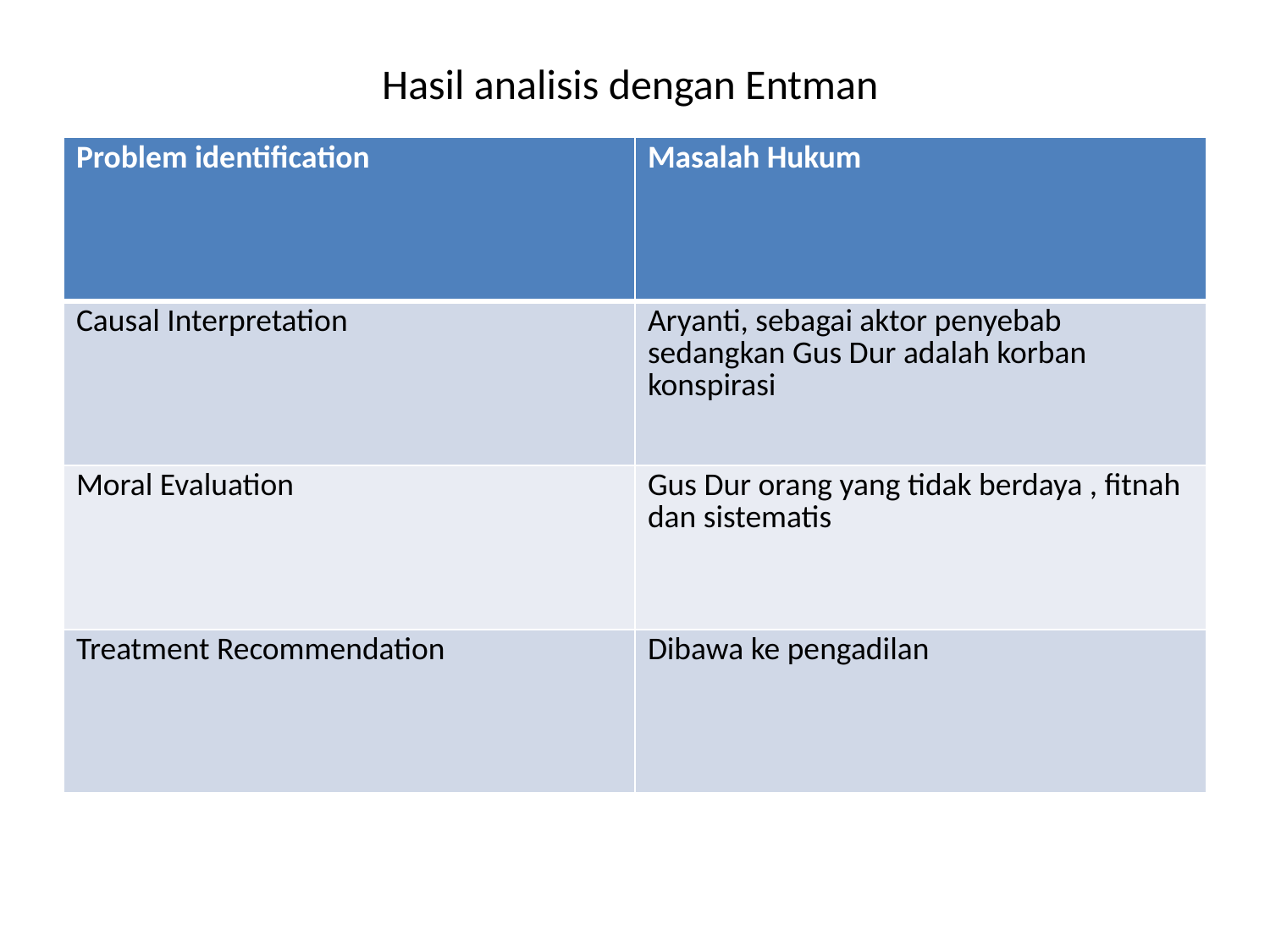

# Hasil analisis dengan Entman
| Problem identification | Masalah Hukum |
| --- | --- |
| Causal Interpretation | Aryanti, sebagai aktor penyebab sedangkan Gus Dur adalah korban konspirasi |
| Moral Evaluation | Gus Dur orang yang tidak berdaya , fitnah dan sistematis |
| Treatment Recommendation | Dibawa ke pengadilan |